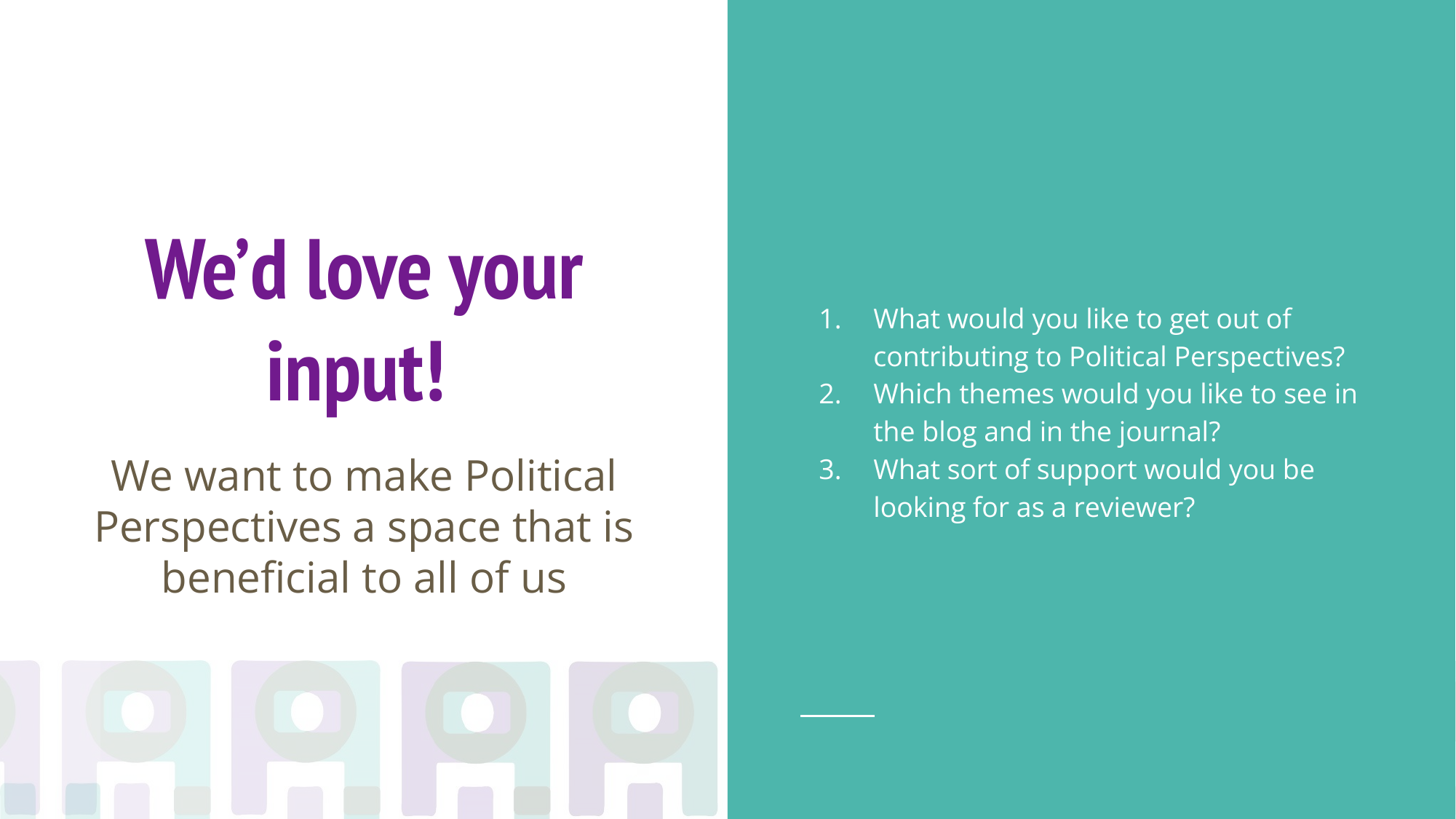

What would you like to get out of contributing to Political Perspectives?
Which themes would you like to see in the blog and in the journal?
What sort of support would you be looking for as a reviewer?
# We’d love your input!
We want to make Political Perspectives a space that is beneficial to all of us